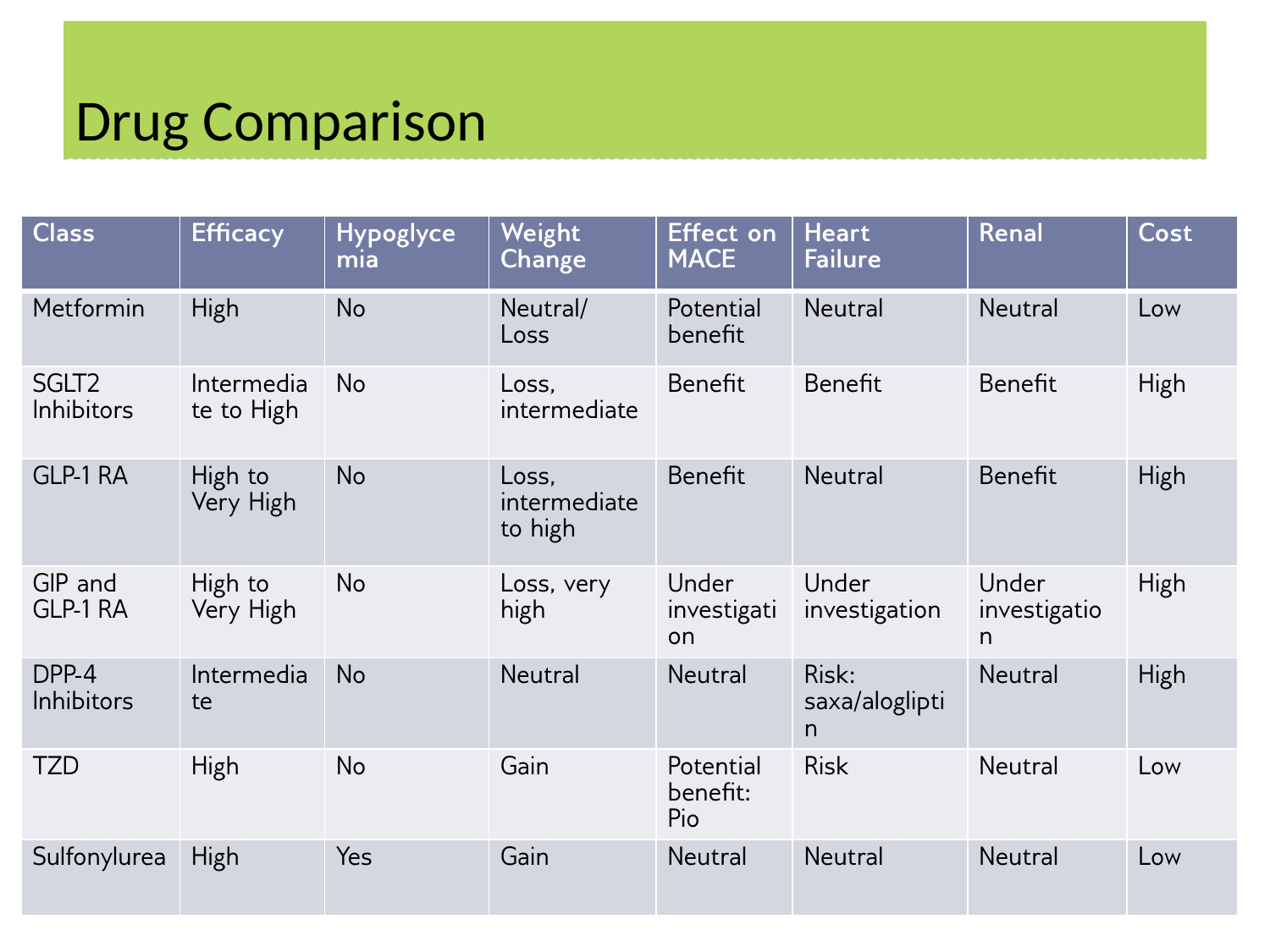

# Drug Comparison

| Class | Efficacy | Hypoglycemia | Weight Change | Effect on MACE | Heart Failure | Renal | Cost |
| --- | --- | --- | --- | --- | --- | --- | --- |
| Metformin | High | No | Neutral/ Loss | Potential benefit | Neutral | Neutral | Low |
| SGLT2 Inhibitors | Intermediate to High | No | Loss, intermediate | Benefit | Benefit | Benefit | High |
| GLP-1 RA | High to Very High | No | Loss, intermediate to high | Benefit | Neutral | Benefit | High |
| GIP and GLP-1 RA | High to Very High | No | Loss, very high | Under investigation | Under investigation | Under investigation | High |
| DPP-4 Inhibitors | Intermediate | No | Neutral | Neutral | Risk: saxa/alogliptin | Neutral | High |
| TZD | High | No | Gain | Potential benefit: Pio | Risk | Neutral | Low |
| Sulfonylurea | High | Yes | Gain | Neutral | Neutral | Neutral | Low |